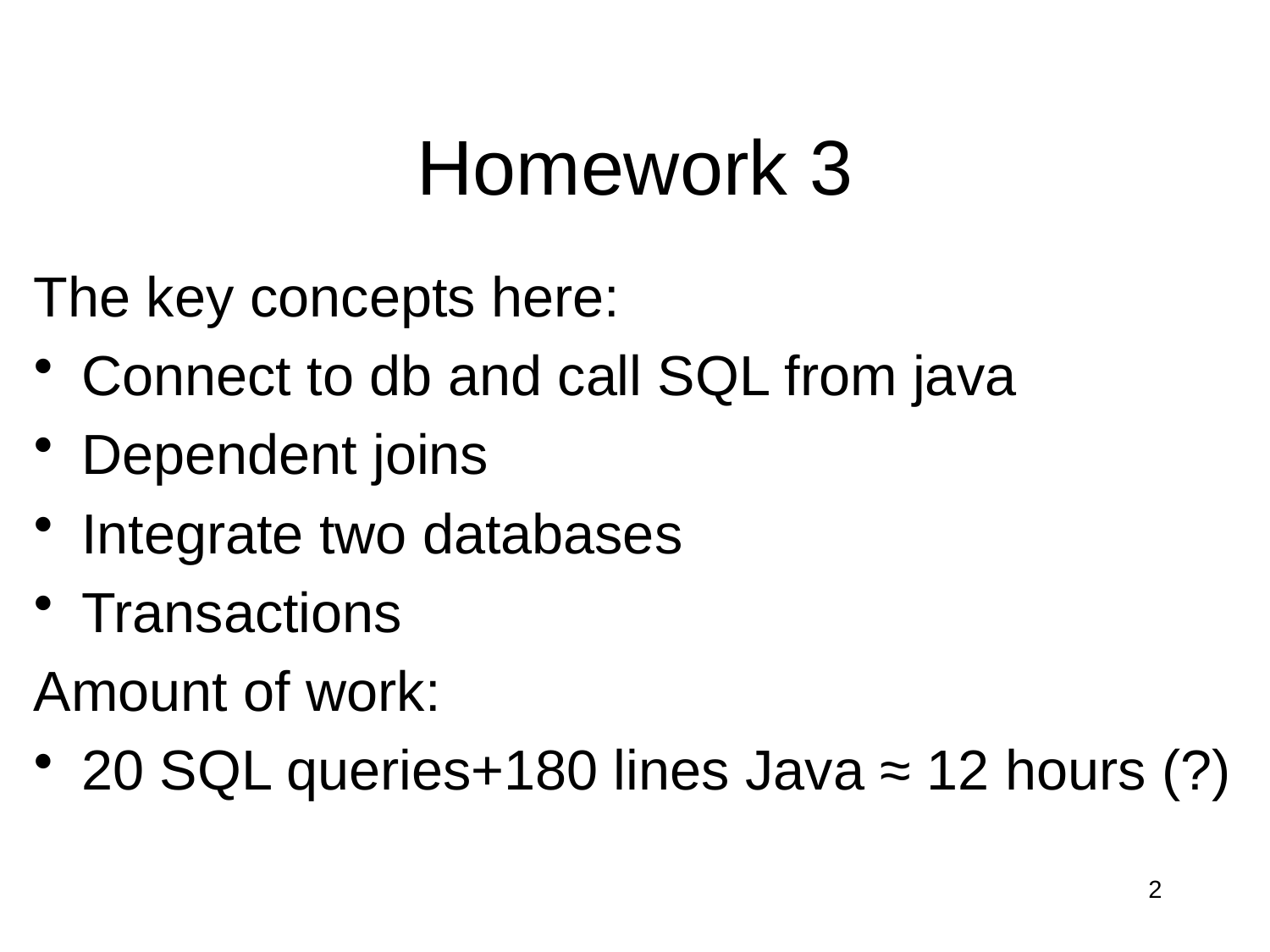

# Homework 3
The key concepts here:
Connect to db and call SQL from java
Dependent joins
Integrate two databases
Transactions
Amount of work:
20 SQL queries+180 lines Java ≈ 12 hours (?)
2